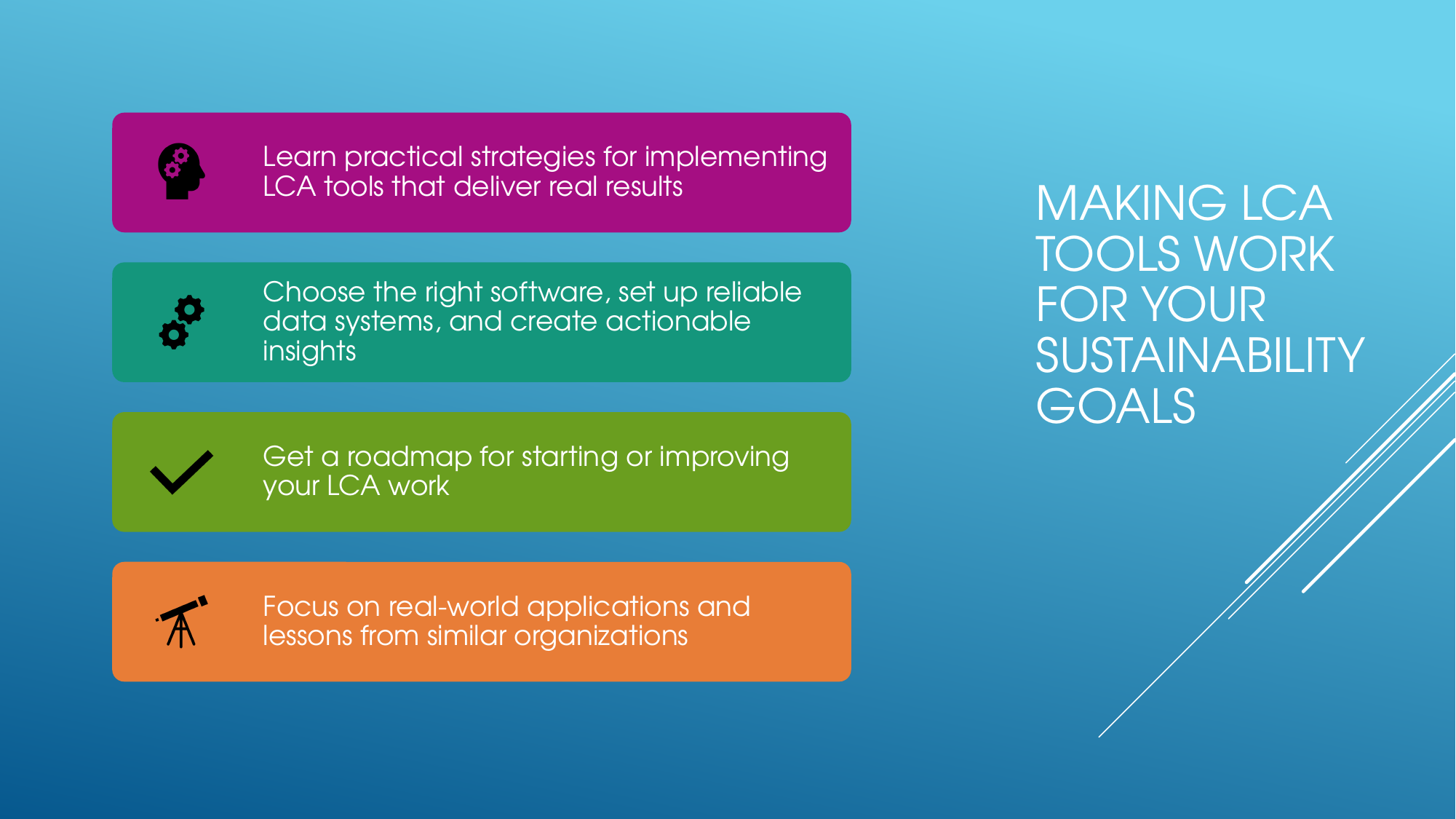

Learn practical strategies for implementing LCA tools that deliver real results
Choose the right software, set up reliable data systems, and create actionable insights
Get a roadmap for starting or improving your LCA work
Focus on real-world applications and lessons from similar organizations
# Making LCA Tools Work for Your Sustainability Goals